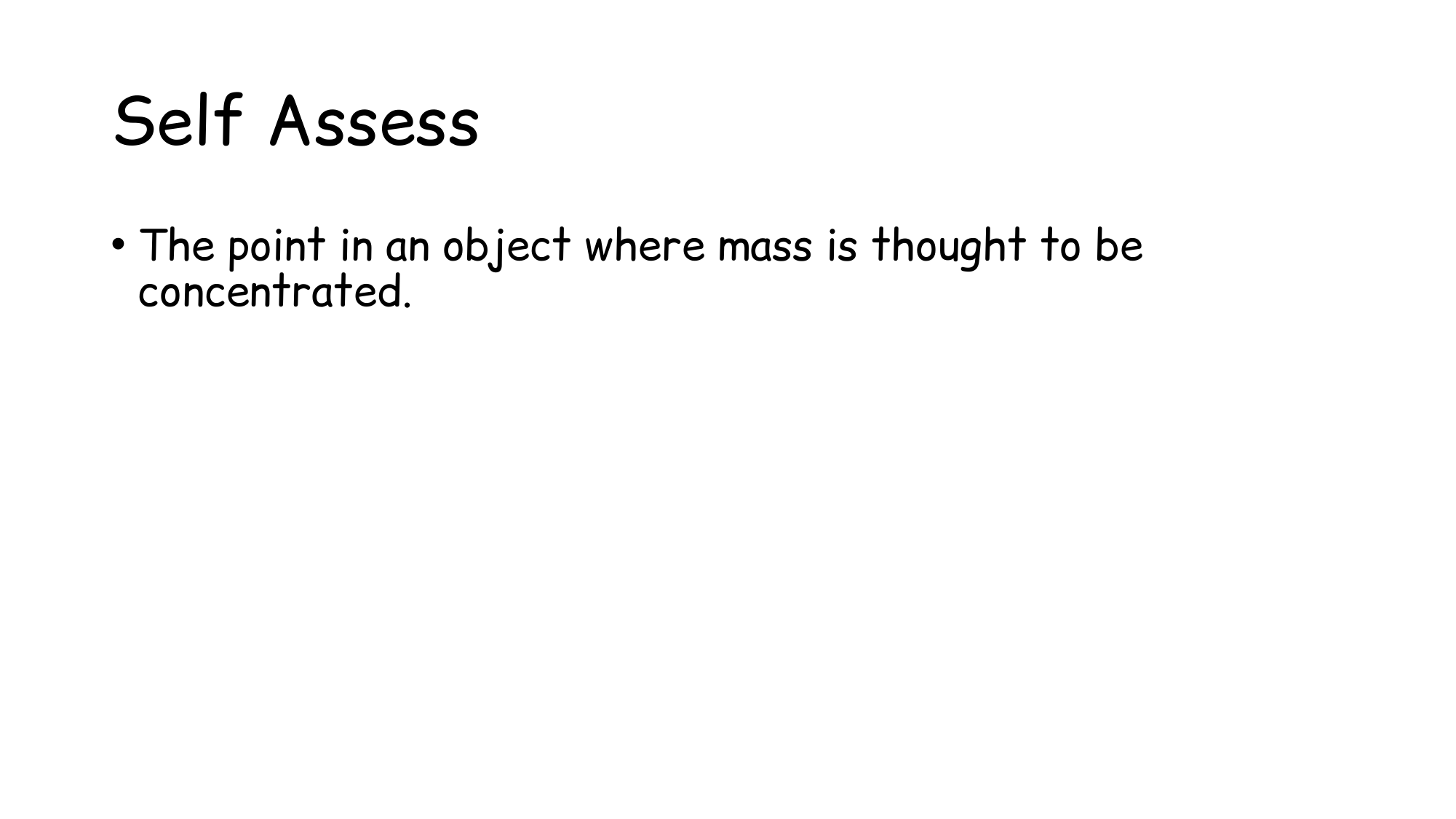

# Self Assess
The point in an object where mass is thought to be concentrated.